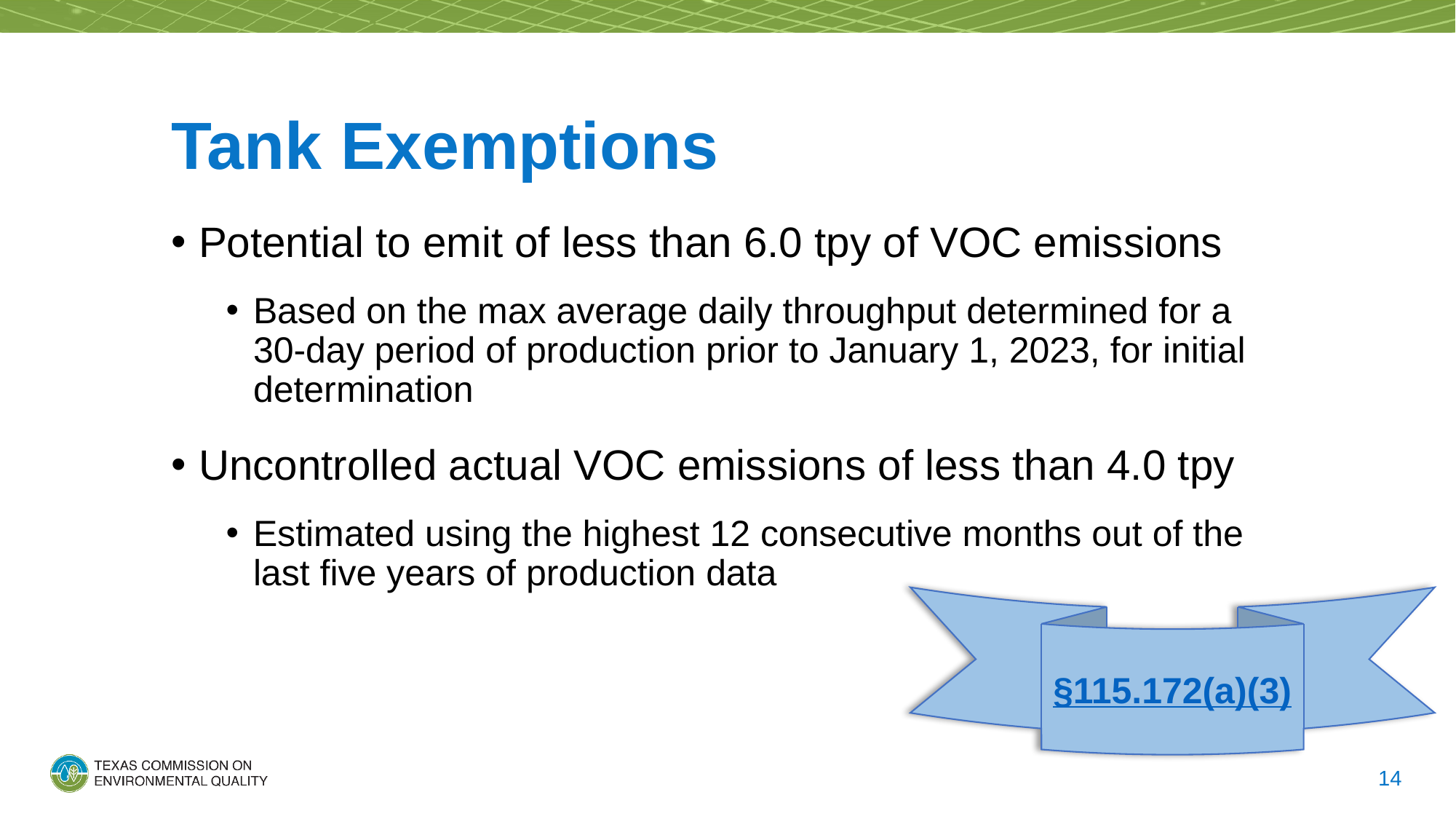

# Tank Exemptions
Potential to emit of less than 6.0 tpy of VOC emissions
Based on the max average daily throughput determined for a 30-day period of production prior to January 1, 2023, for initial determination
Uncontrolled actual VOC emissions of less than 4.0 tpy
Estimated using the highest 12 consecutive months out of the last five years of production data

§115.172(a)(3)